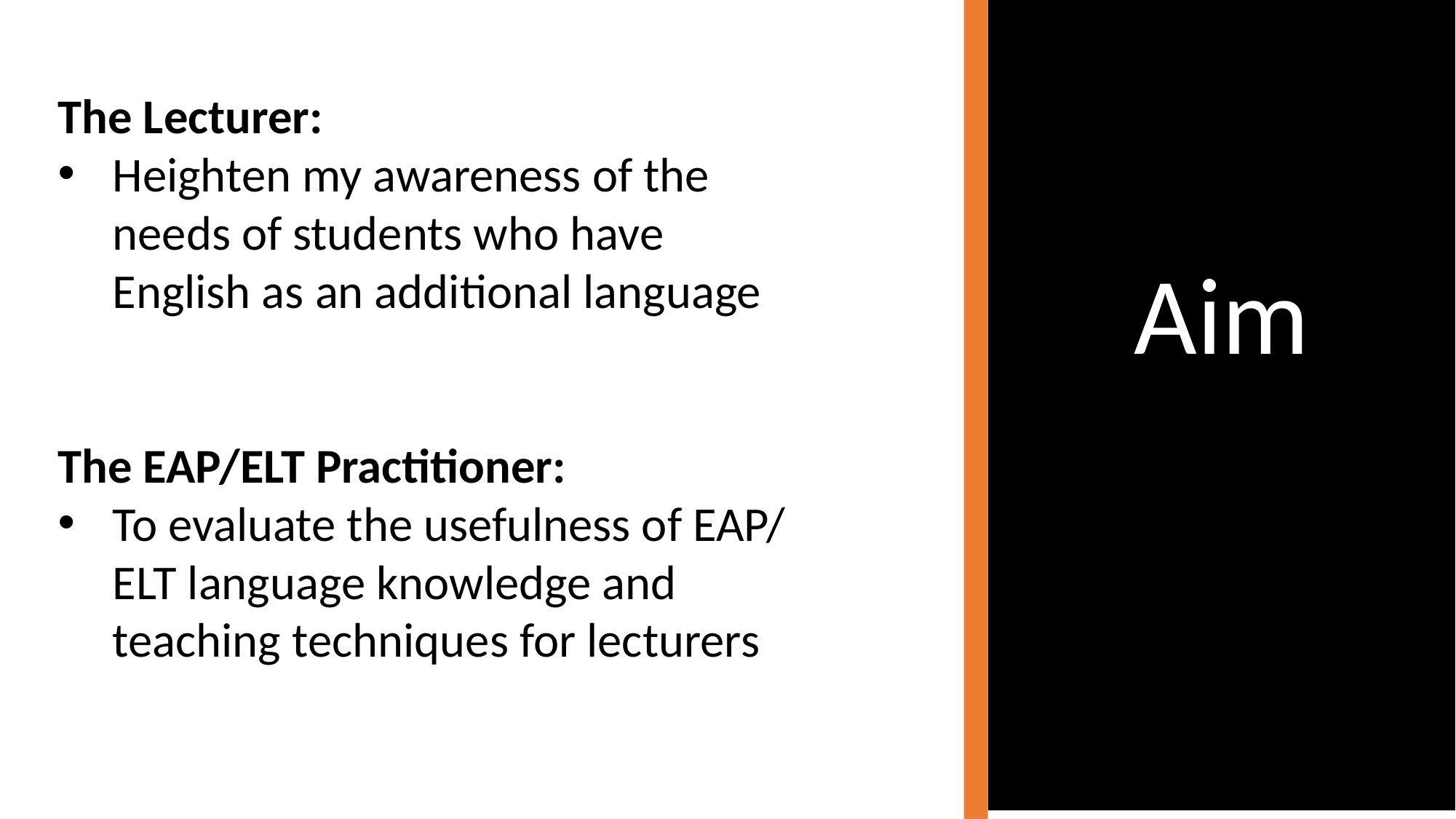

Aim

The Lecturer:
Heighten my awareness of the needs of students who have English as an additional language

The EAP/ELT Practitioner:
To evaluate the usefulness of EAP/ ELT language knowledge and teaching techniques for lecturers